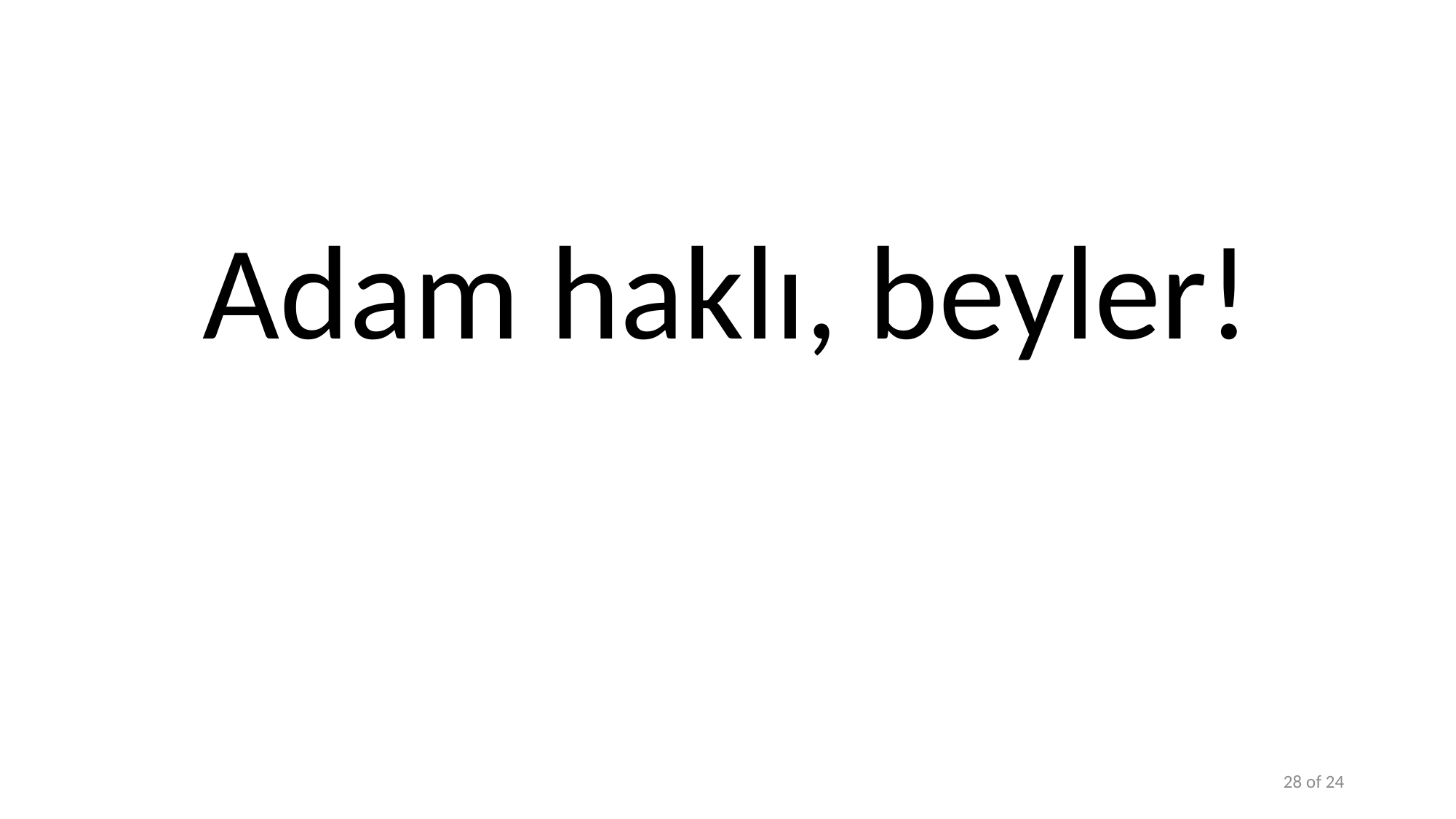

#
Adam haklı, beyler!
28 of 24